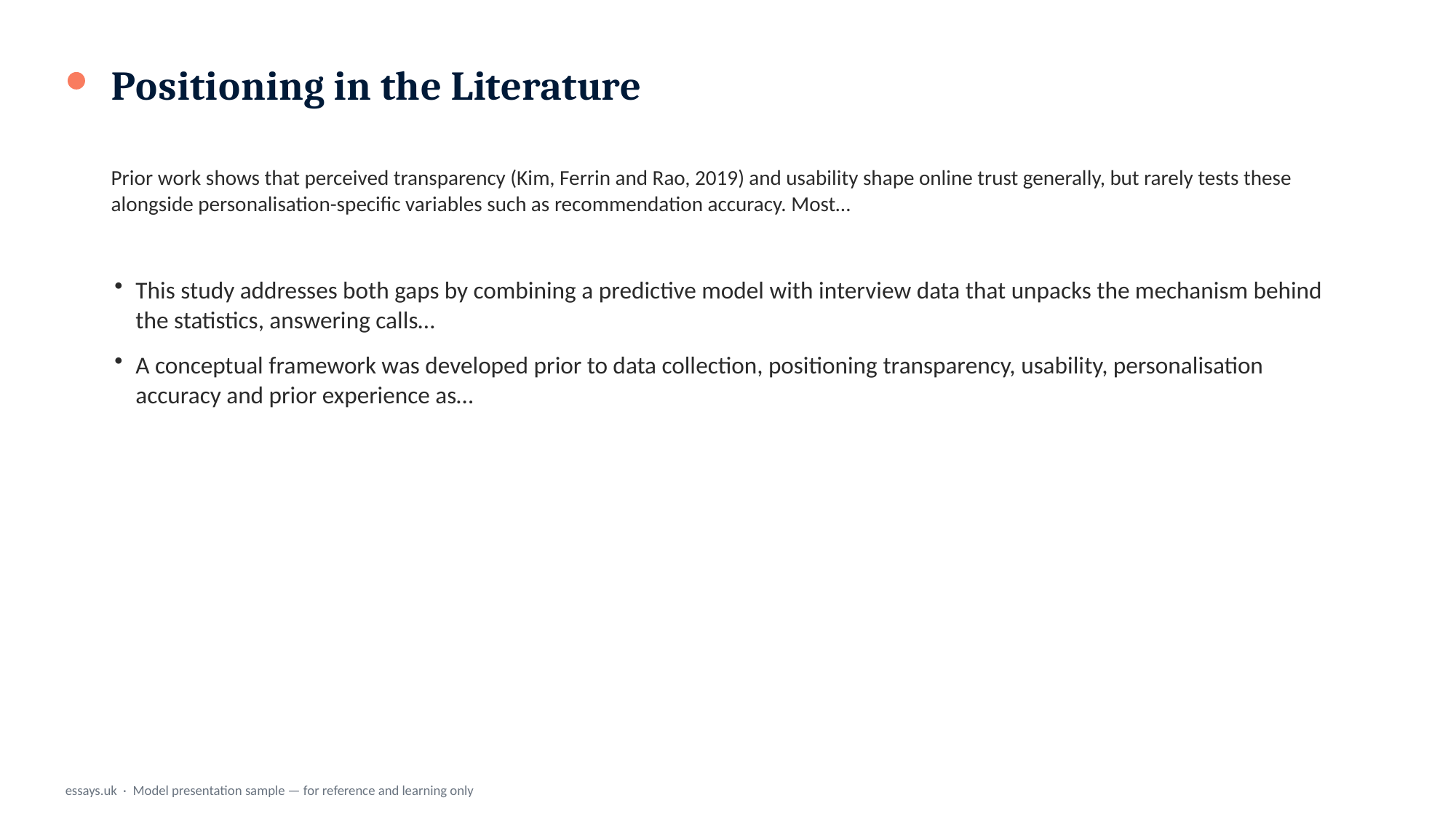

Positioning in the Literature

Prior work shows that perceived transparency (Kim, Ferrin and Rao, 2019) and usability shape online trust generally, but rarely tests these alongside personalisation-specific variables such as recommendation accuracy. Most…
This study addresses both gaps by combining a predictive model with interview data that unpacks the mechanism behind the statistics, answering calls…
A conceptual framework was developed prior to data collection, positioning transparency, usability, personalisation accuracy and prior experience as…
essays.uk  ·  Model presentation sample — for reference and learning only